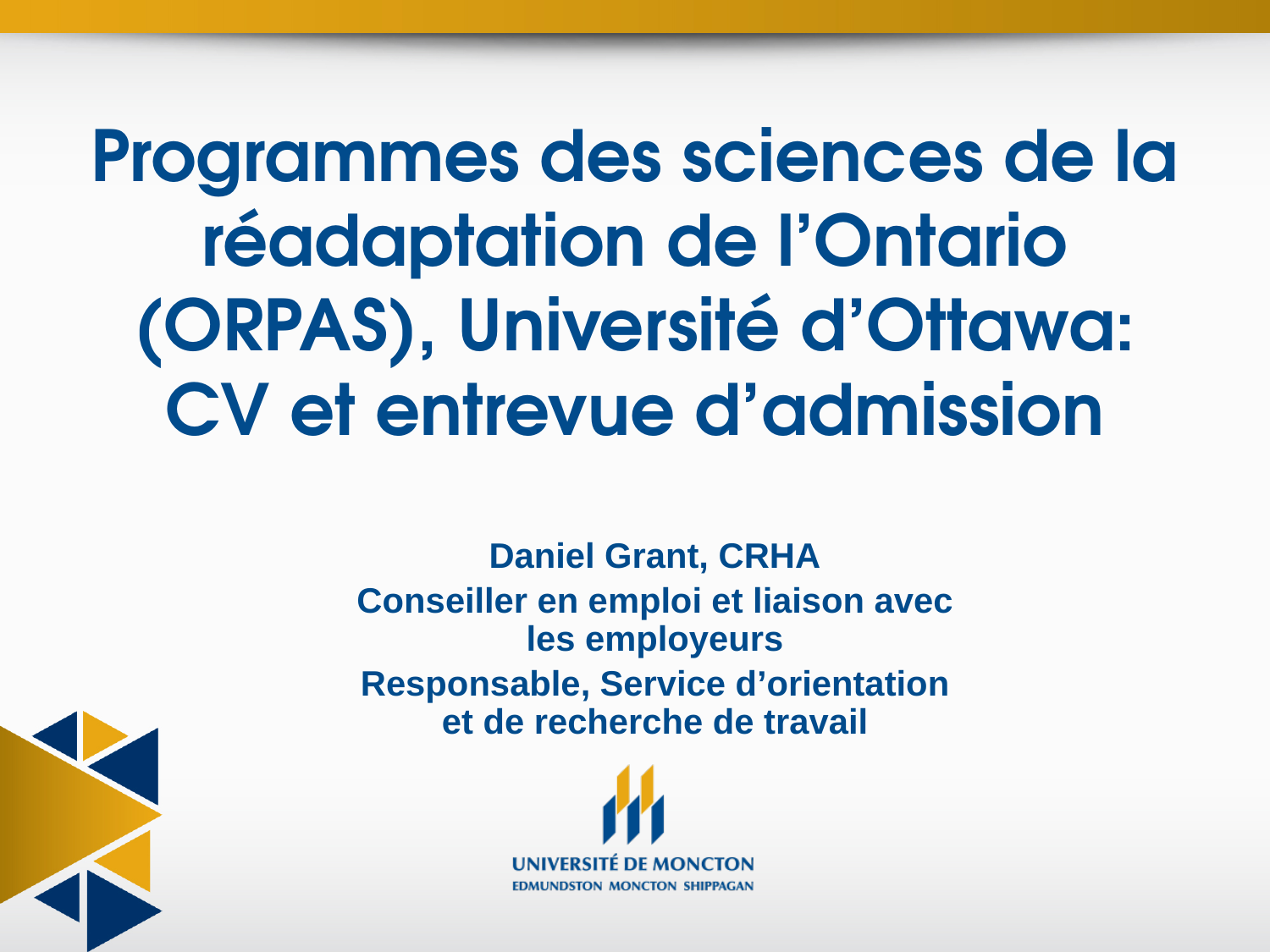

# Programmes des sciences de la réadaptation de l’Ontario (ORPAS), Université d’Ottawa: CV et entrevue d’admission
Daniel Grant, CRHA
Conseiller en emploi et liaison avec les employeurs
Responsable, Service d’orientation et de recherche de travail